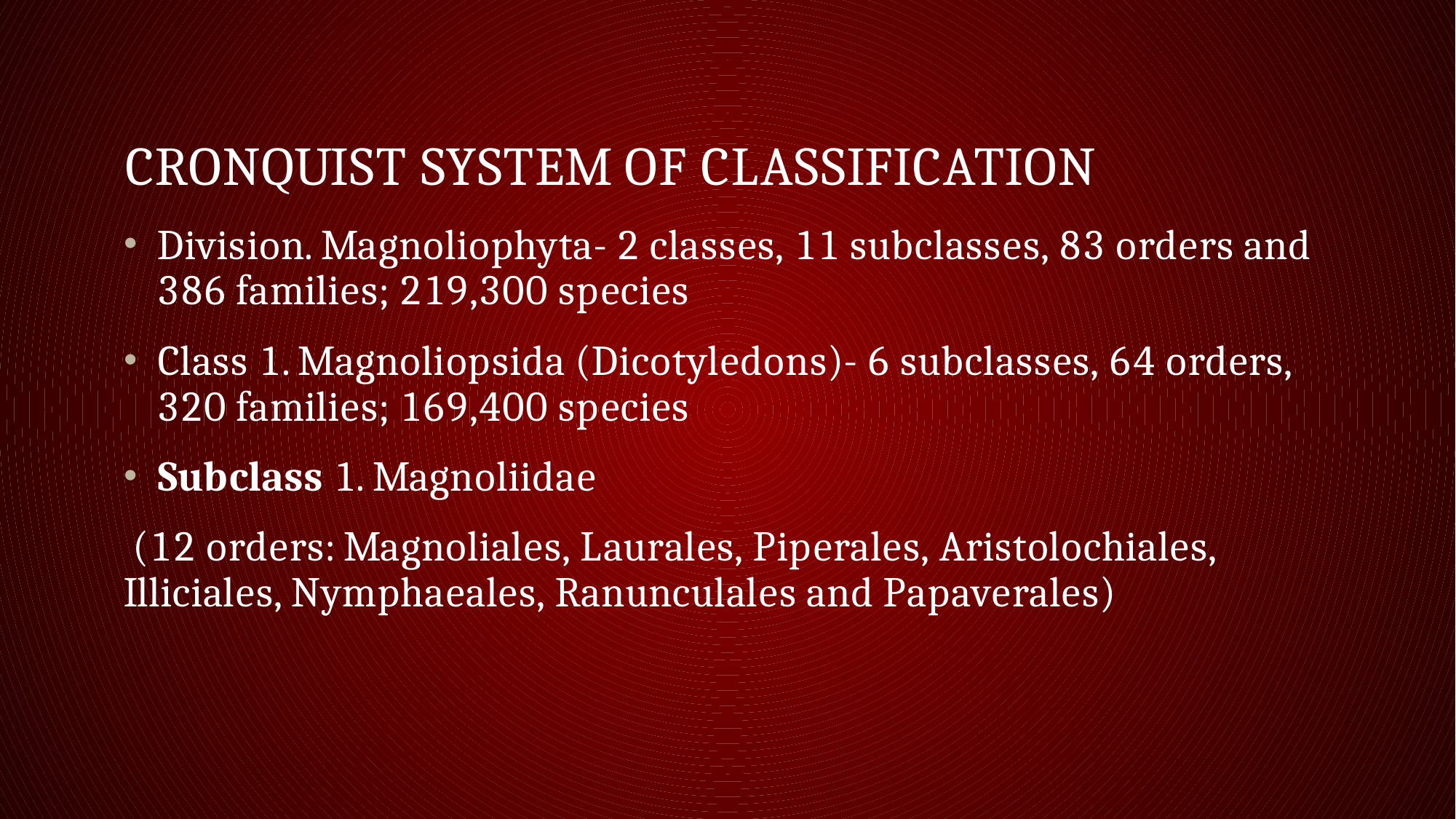

# Cronquist system of classification
Division. Magnoliophyta- 2 classes, 11 subclasses, 83 orders and 386 families; 219,300 species
Class 1. Magnoliopsida (Dicotyledons)- 6 subclasses, 64 orders, 320 families; 169,400 species
Subclass 1. Magnoliidae
 (12 orders: Magnoliales, Laurales, Piperales, Aristolochiales, Illiciales, Nymphaeales, Ranunculales and Papaverales)